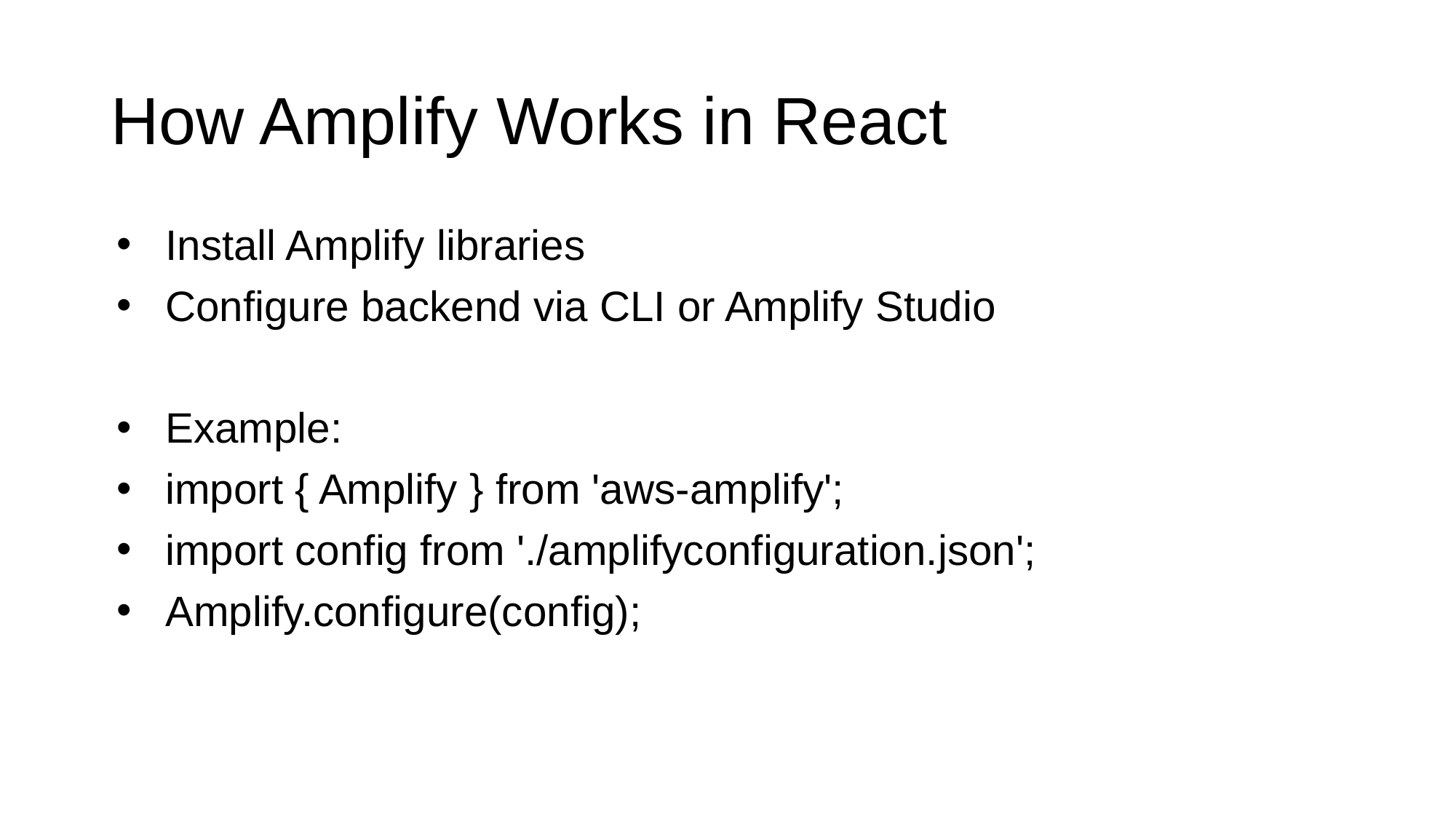

# How Amplify Works in React
Install Amplify libraries
Configure backend via CLI or Amplify Studio

Example:
import { Amplify } from 'aws-amplify';
import config from './amplifyconfiguration.json';
Amplify.configure(config);